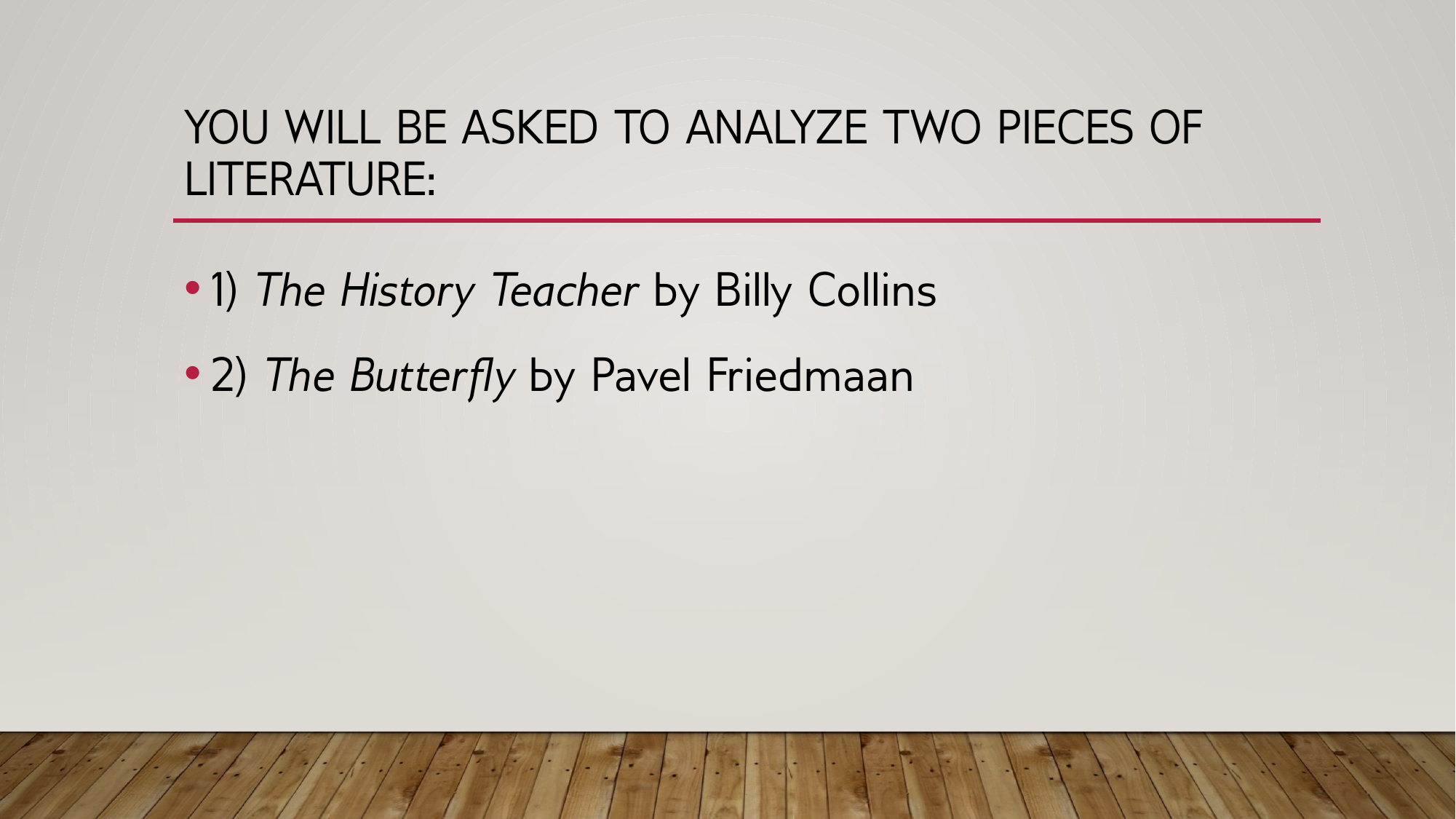

# You will be asked to analyze two pieces of literature:
1) The History Teacher by Billy Collins
2) The Butterfly by Pavel Friedmaan